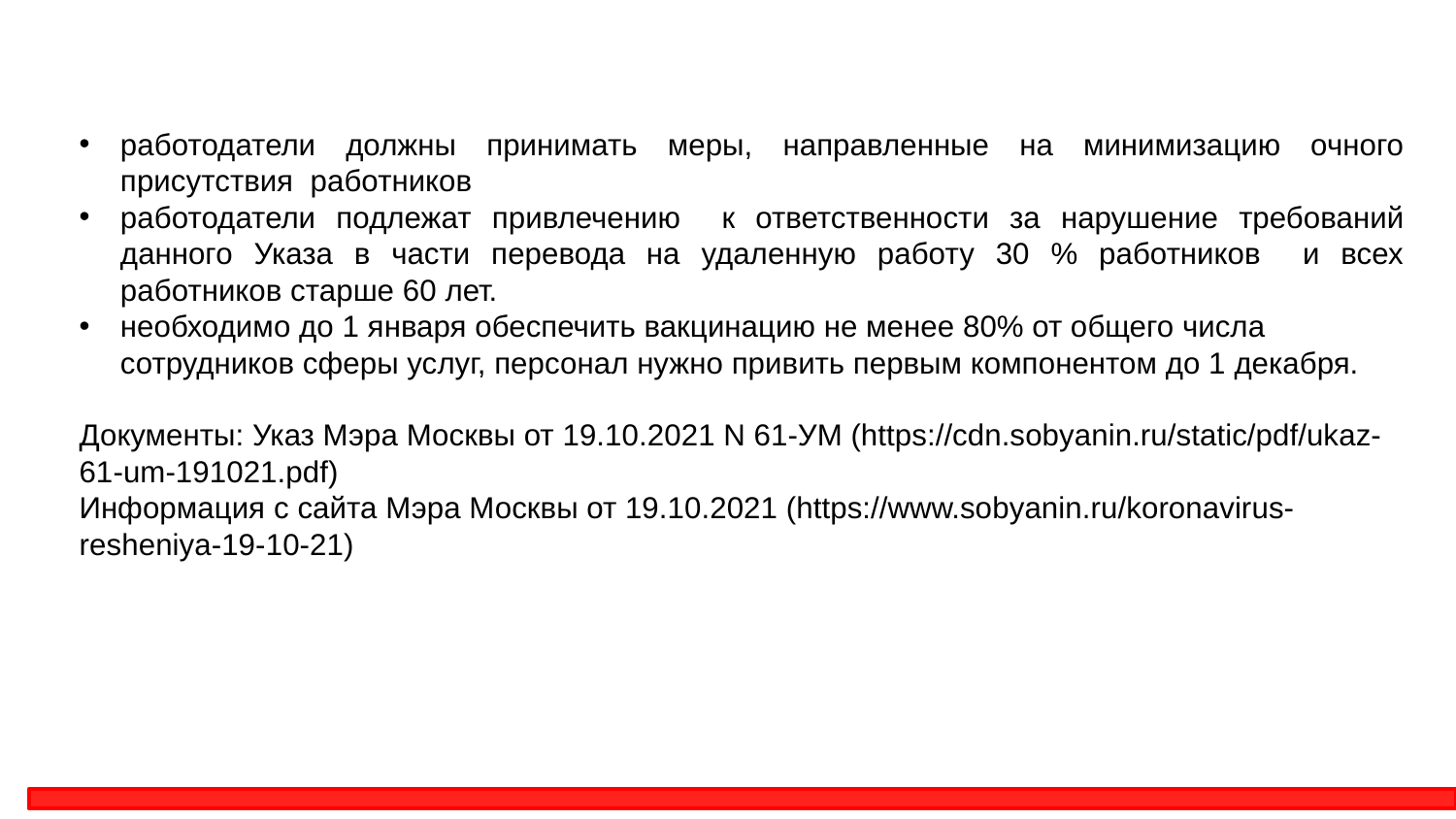

работодатели должны принимать меры, направленные на минимизацию очного присутствия  работников
работодатели подлежат привлечению  к ответственности за нарушение требований данного Указа в части перевода на удаленную работу 30 % работников  и всех работников старше 60 лет.
необходимо до 1 января обеспечить вакцинацию не менее 80% от общего числа сотрудников сферы услуг, персонал нужно привить первым компонентом до 1 декабря.

Документы: Указ Мэра Москвы от 19.10.2021 N 61-УМ (https://cdn.sobyanin.ru/static/pdf/ukaz-61-um-191021.pdf)
Информация с сайта Мэра Москвы от 19.10.2021 (https://www.sobyanin.ru/koronavirus-resheniya-19-10-21)